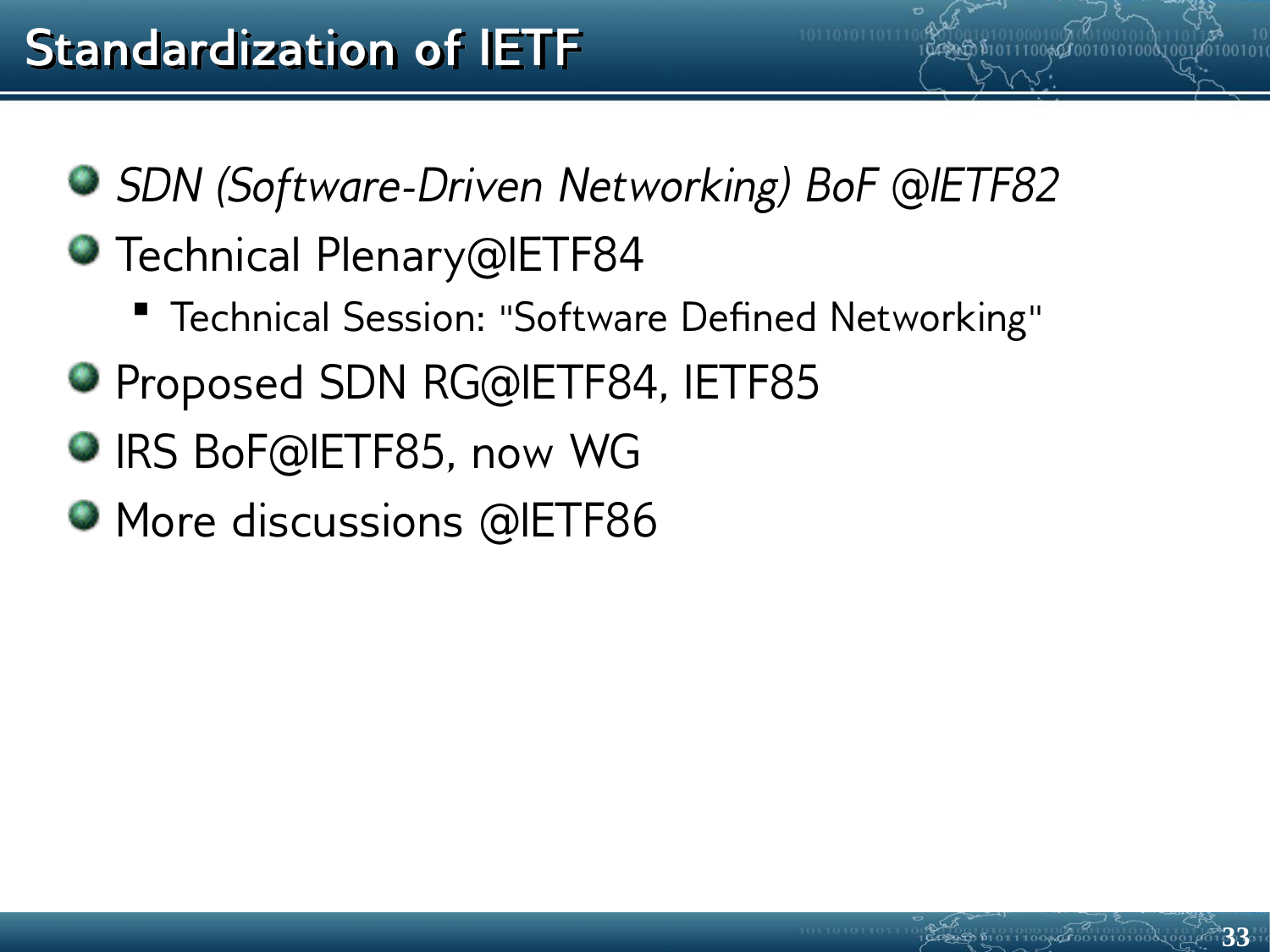

# Standardization of IETF
SDN (Software-Driven Networking) BoF @IETF82
Technical Plenary@IETF84
Technical Session: "Software Defined Networking"
Proposed SDN RG@IETF84, IETF85
IRS BoF@IETF85, now WG
More discussions @IETF86